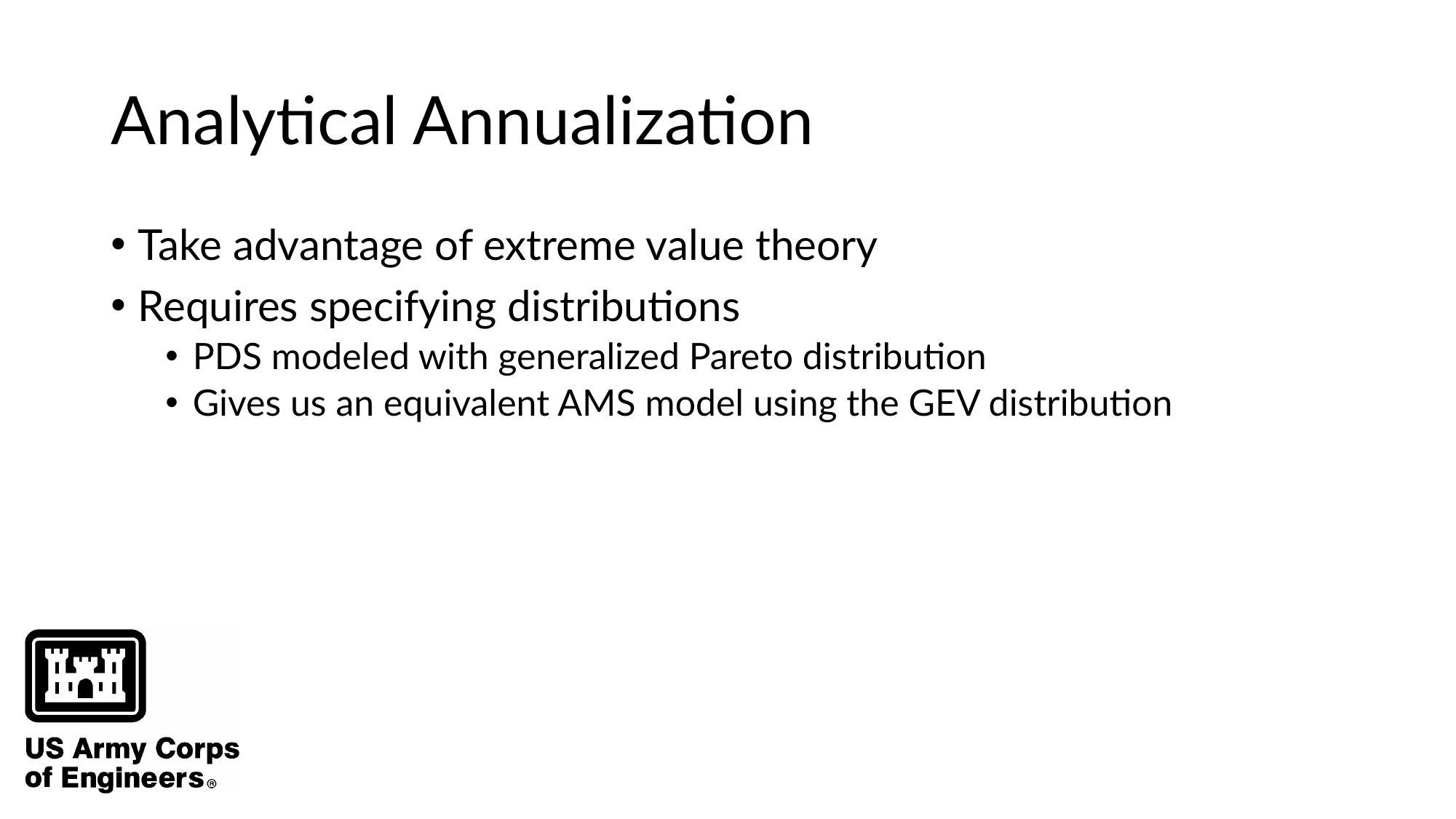

# Analytical Annualization
Take advantage of extreme value theory
Requires specifying distributions
PDS modeled with generalized Pareto distribution
Gives us an equivalent AMS model using the GEV distribution